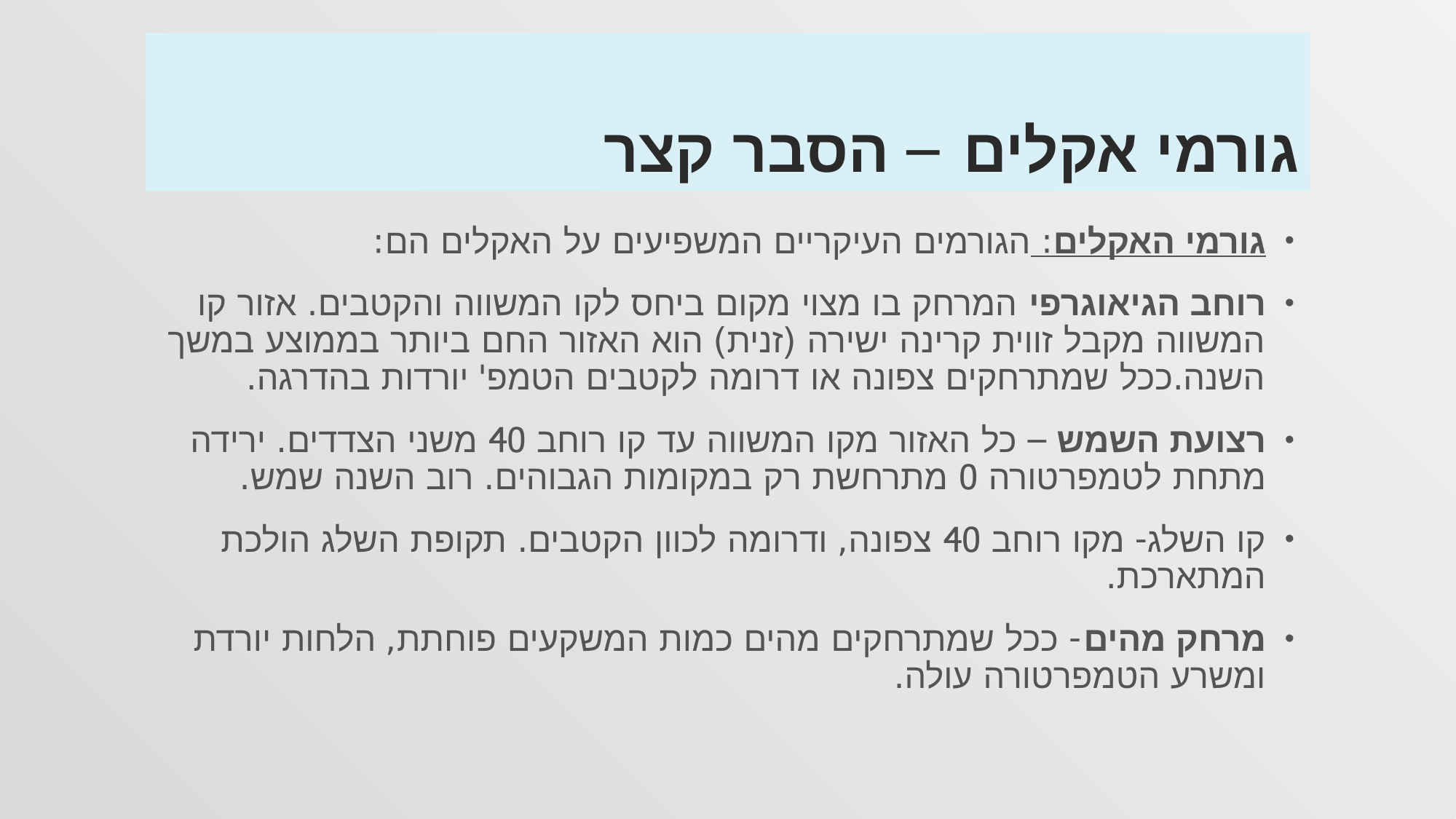

# גורמי אקלים – הסבר קצר
גורמי האקלים: הגורמים העיקריים המשפיעים על האקלים הם:
רוחב הגיאוגרפי המרחק בו מצוי מקום ביחס לקו המשווה והקטבים. אזור קו המשווה מקבל זווית קרינה ישירה (זנית) הוא האזור החם ביותר בממוצע במשך השנה.ככל שמתרחקים צפונה או דרומה לקטבים הטמפ' יורדות בהדרגה.
רצועת השמש – כל האזור מקו המשווה עד קו רוחב 40 משני הצדדים. ירידה מתחת לטמפרטורה 0 מתרחשת רק במקומות הגבוהים. רוב השנה שמש.
קו השלג- מקו רוחב 40 צפונה, ודרומה לכוון הקטבים. תקופת השלג הולכת המתארכת.
מרחק מהים- ככל שמתרחקים מהים כמות המשקעים פוחתת, הלחות יורדת  ומשרע הטמפרטורה עולה.